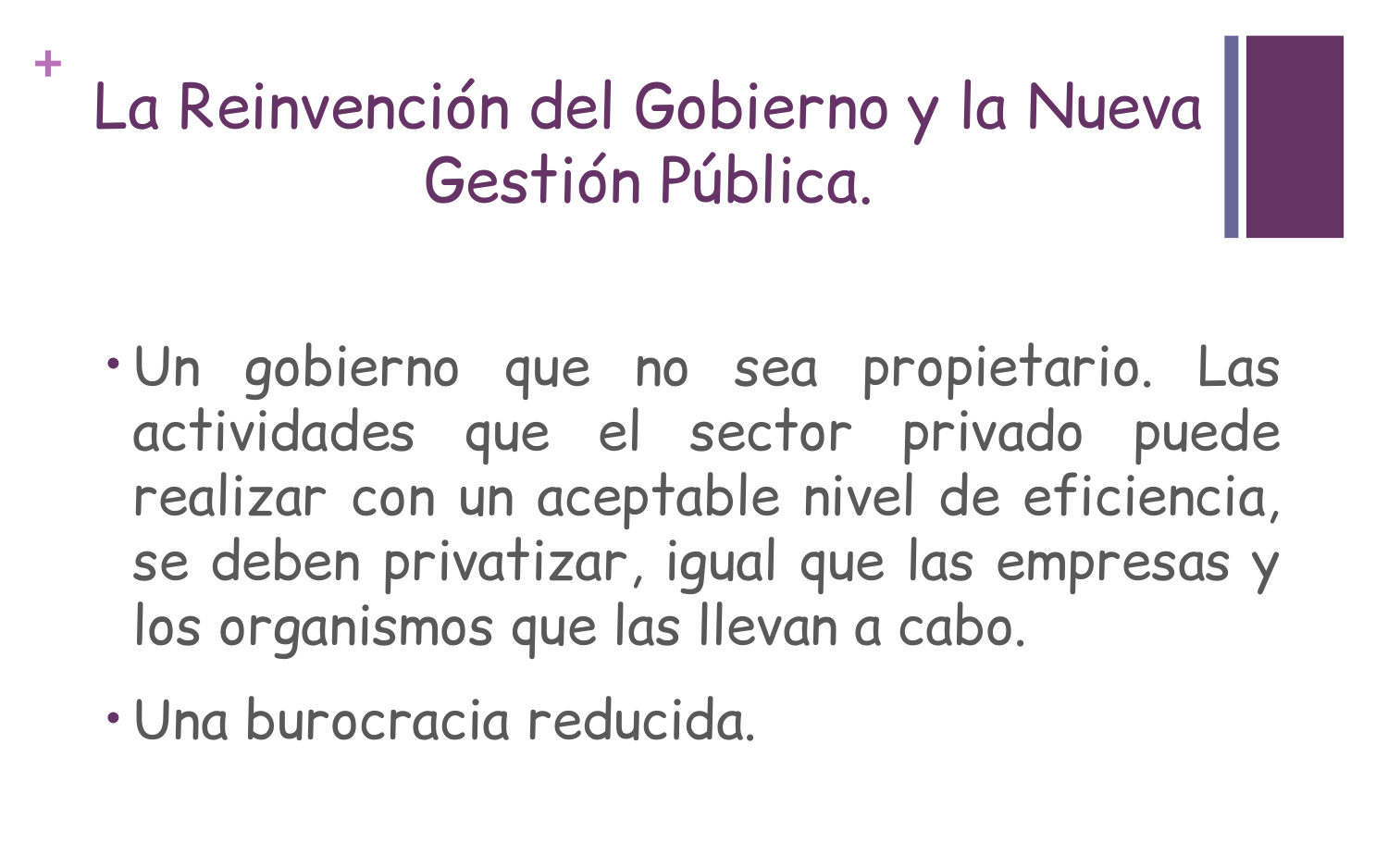

# La Reinvención del Gobierno y la Nueva Gestión Pública.

Un gobierno que no sea propietario. Las actividades que el sector privado puede realizar con un aceptable nivel de eficiencia, se deben privatizar, igual que las empresas y los organismos que las llevan a cabo.
Una burocracia reducida.